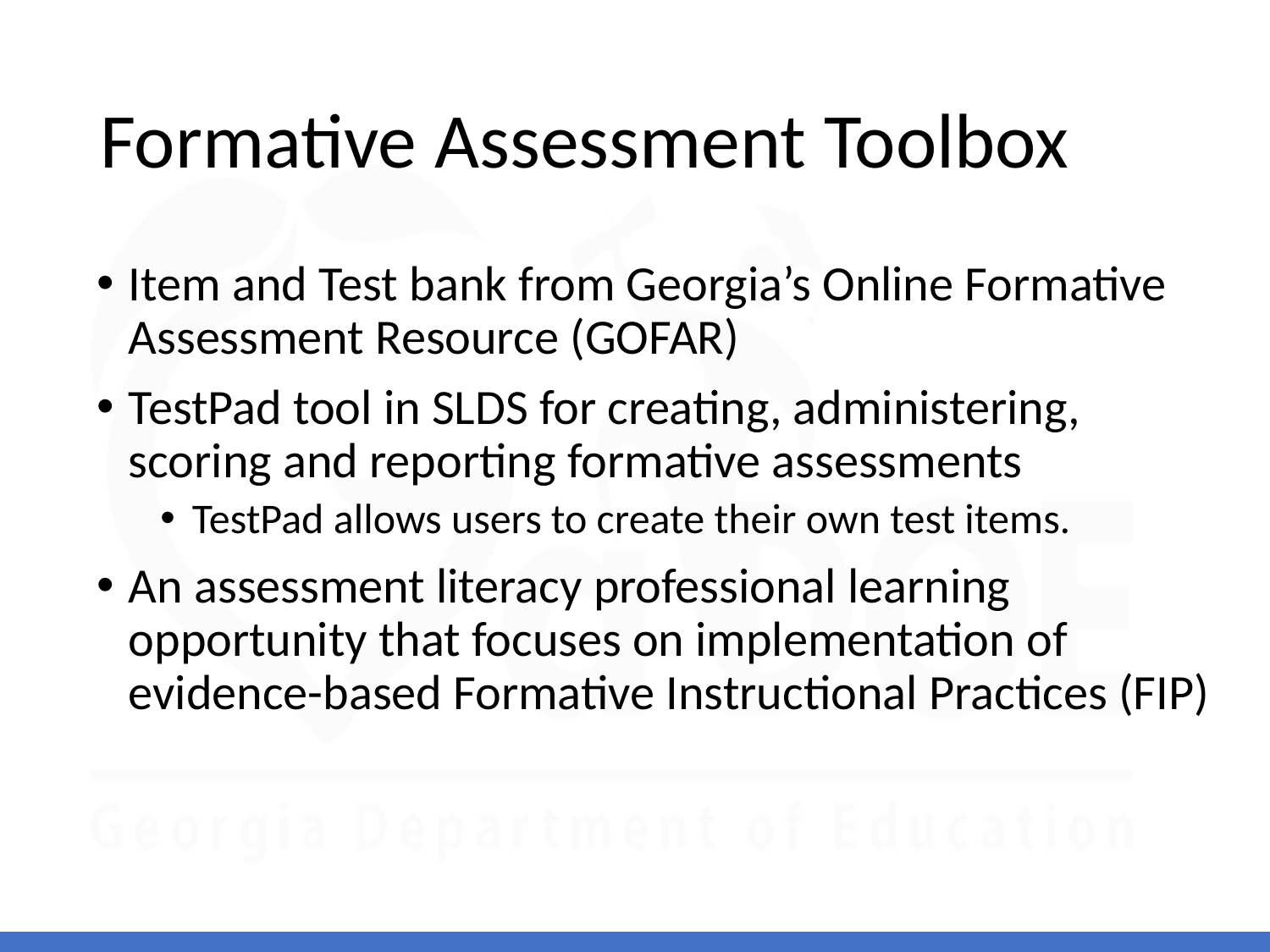

# Formative Assessment Toolbox
Item and Test bank from Georgia’s Online Formative Assessment Resource (GOFAR)
TestPad tool in SLDS for creating, administering, scoring and reporting formative assessments
TestPad allows users to create their own test items.
An assessment literacy professional learning opportunity that focuses on implementation of evidence-based Formative Instructional Practices (FIP)